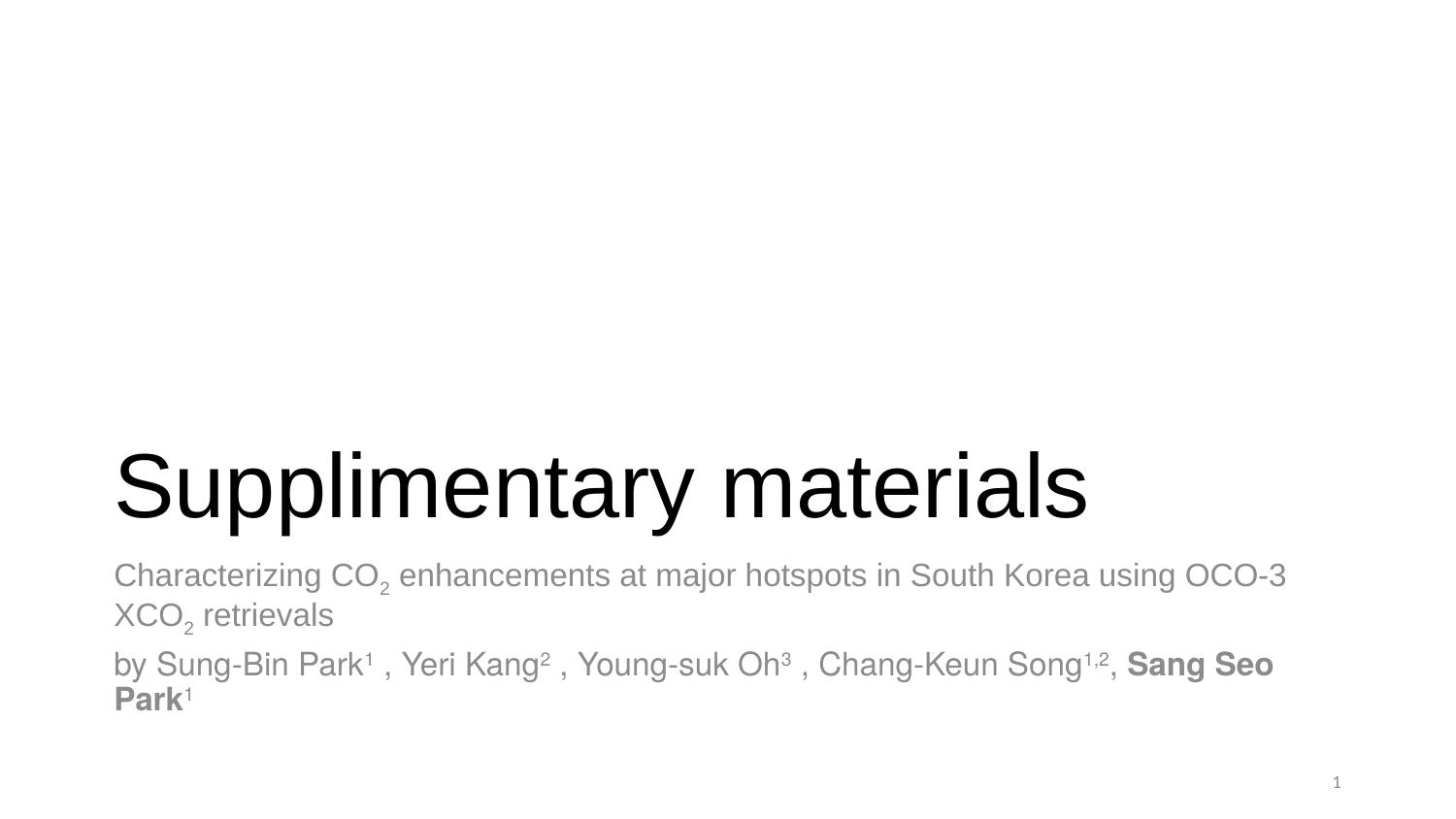

# Supplimentary materials
Characterizing CO2 enhancements at major hotspots in South Korea using OCO-3 XCO2 retrievals
by Sung-Bin Park1 , Yeri Kang2 , Young-suk Oh3 , Chang-Keun Song1,2, Sang Seo Park1
1